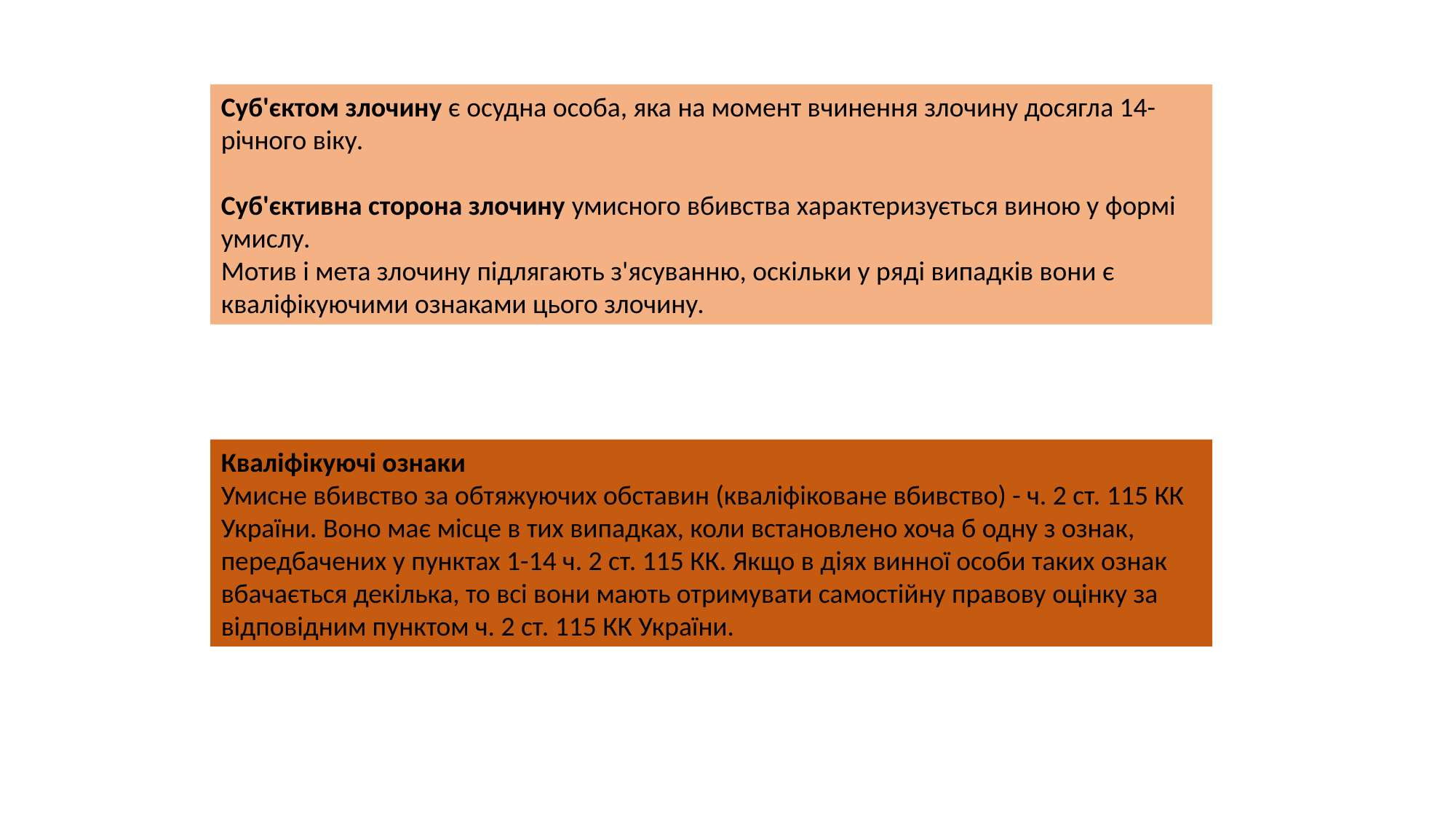

Суб'єктом злочину є осудна особа, яка на момент вчинення злочину досягла 14-річного віку.

Суб'єктивна сторона злочину умисного вбивства характеризується виною у формі умислу.
Мотив і мета злочину підлягають з'ясуванню, оскільки у ряді випадків вони є кваліфікуючими ознаками цього злочину.
Кваліфікуючі ознаки
Умисне вбивство за обтяжуючих обставин (кваліфіковане вбивство) - ч. 2 ст. 115 КК України. Воно має місце в тих випадках, коли встановлено хоча б одну з ознак, передбачених у пунктах 1-14 ч. 2 ст. 115 КК. Якщо в діях винної особи таких ознак вбачається декілька, то всі вони мають отримувати самостійну правову оцінку за відповідним пунктом ч. 2 ст. 115 КК України.